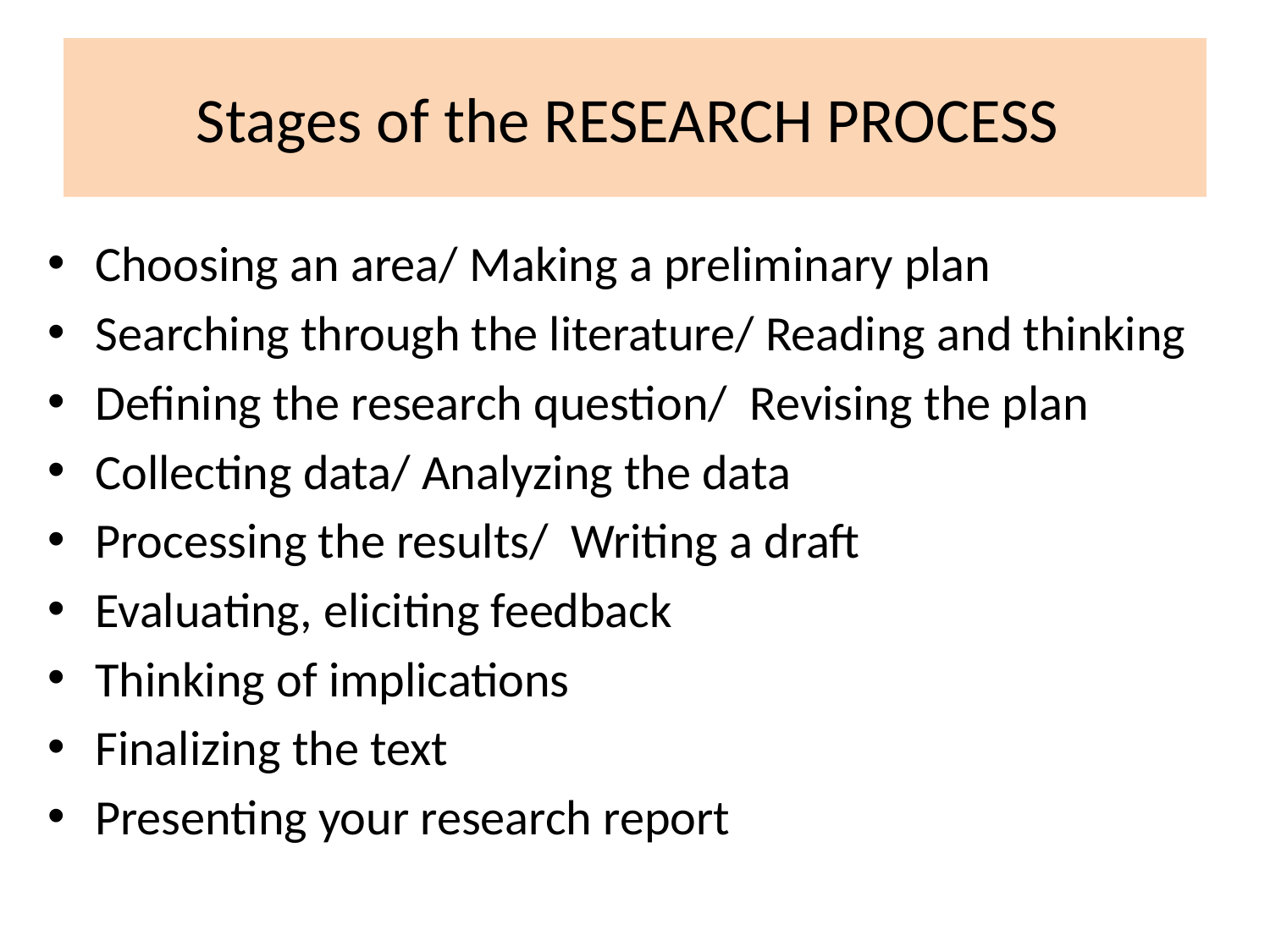

# Stages of the RESEARCH PROCESS
Choosing an area/ Making a preliminary plan
Searching through the literature/ Reading and thinking
Defining the research question/  Revising the plan
Collecting data/ Analyzing the data
Processing the results/  Writing a draft
Evaluating, eliciting feedback
Thinking οf implications
Finalizing the text
Presenting your research report